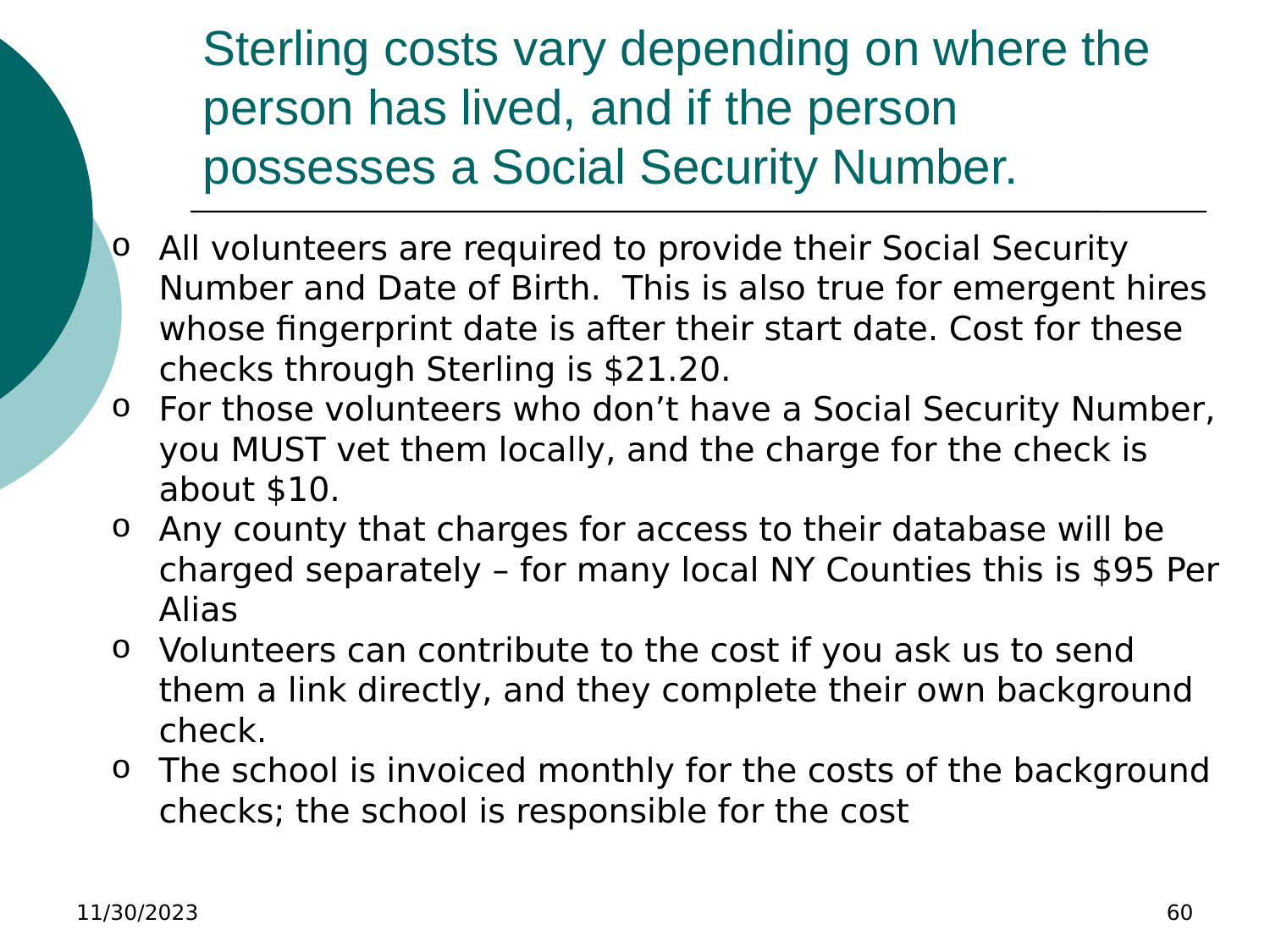

# Sterling costs vary depending on where the person has lived, and if the person possesses a Social Security Number.
All volunteers are required to provide their Social Security Number and Date of Birth.  This is also true for emergent hires whose fingerprint date is after their start date. Cost for these checks through Sterling is $21.20.
For those volunteers who don’t have a Social Security Number, you MUST vet them locally, and the charge for the check is about $10.
Any county that charges for access to their database will be charged separately – for many local NY Counties this is $95 Per Alias
Volunteers can contribute to the cost if you ask us to send them a link directly, and they complete their own background check.
The school is invoiced monthly for the costs of the background checks; the school is responsible for the cost

11/30/2023
60